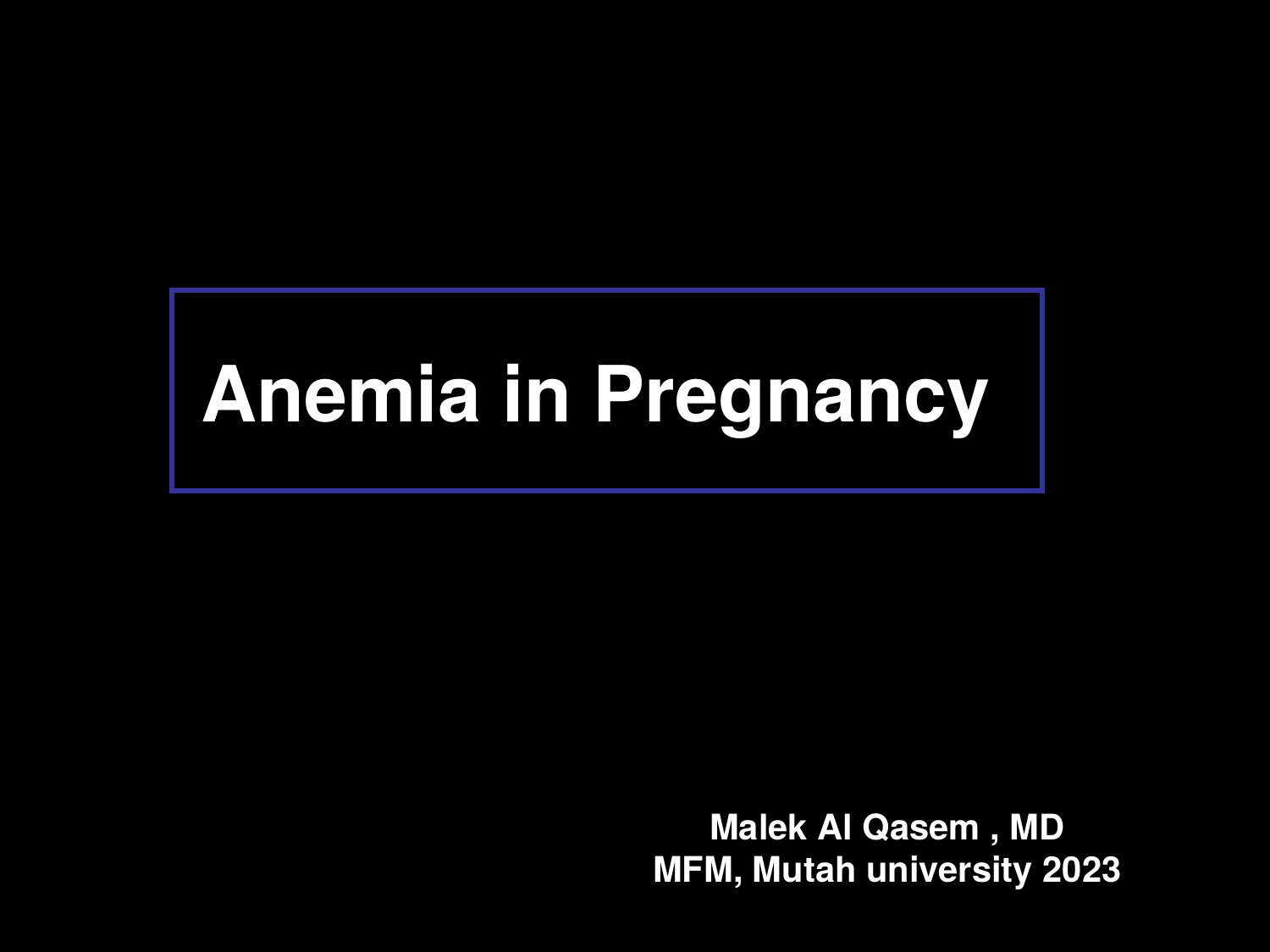

# Anemia in Pregnancy
Malek Al Qasem , MD
MFM, Mutah university 2023